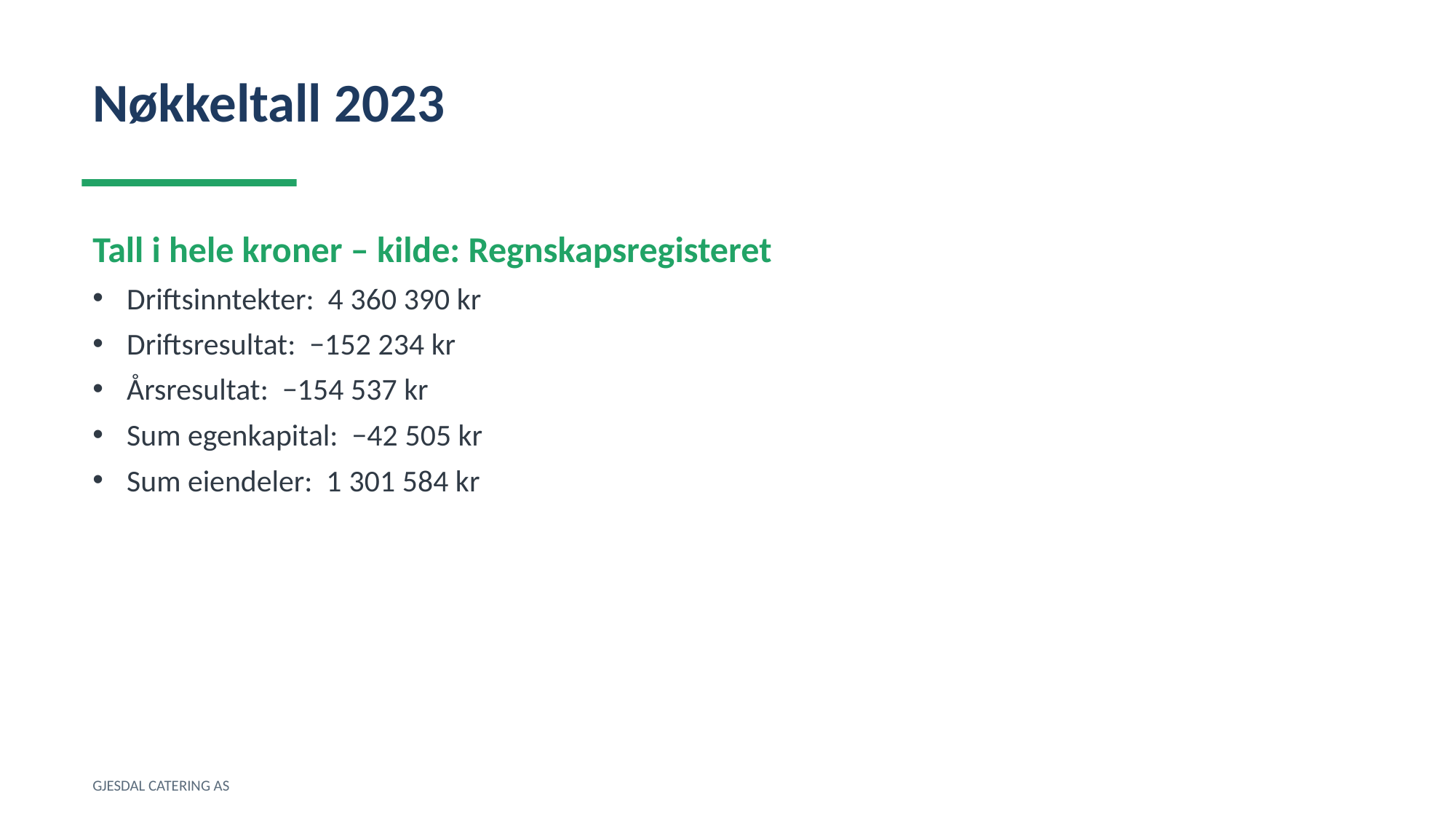

Nøkkeltall 2023

Tall i hele kroner – kilde: Regnskapsregisteret
Driftsinntekter:  4 360 390 kr
Driftsresultat:  −152 234 kr
Årsresultat:  −154 537 kr
Sum egenkapital:  −42 505 kr
Sum eiendeler:  1 301 584 kr
GJESDAL CATERING AS